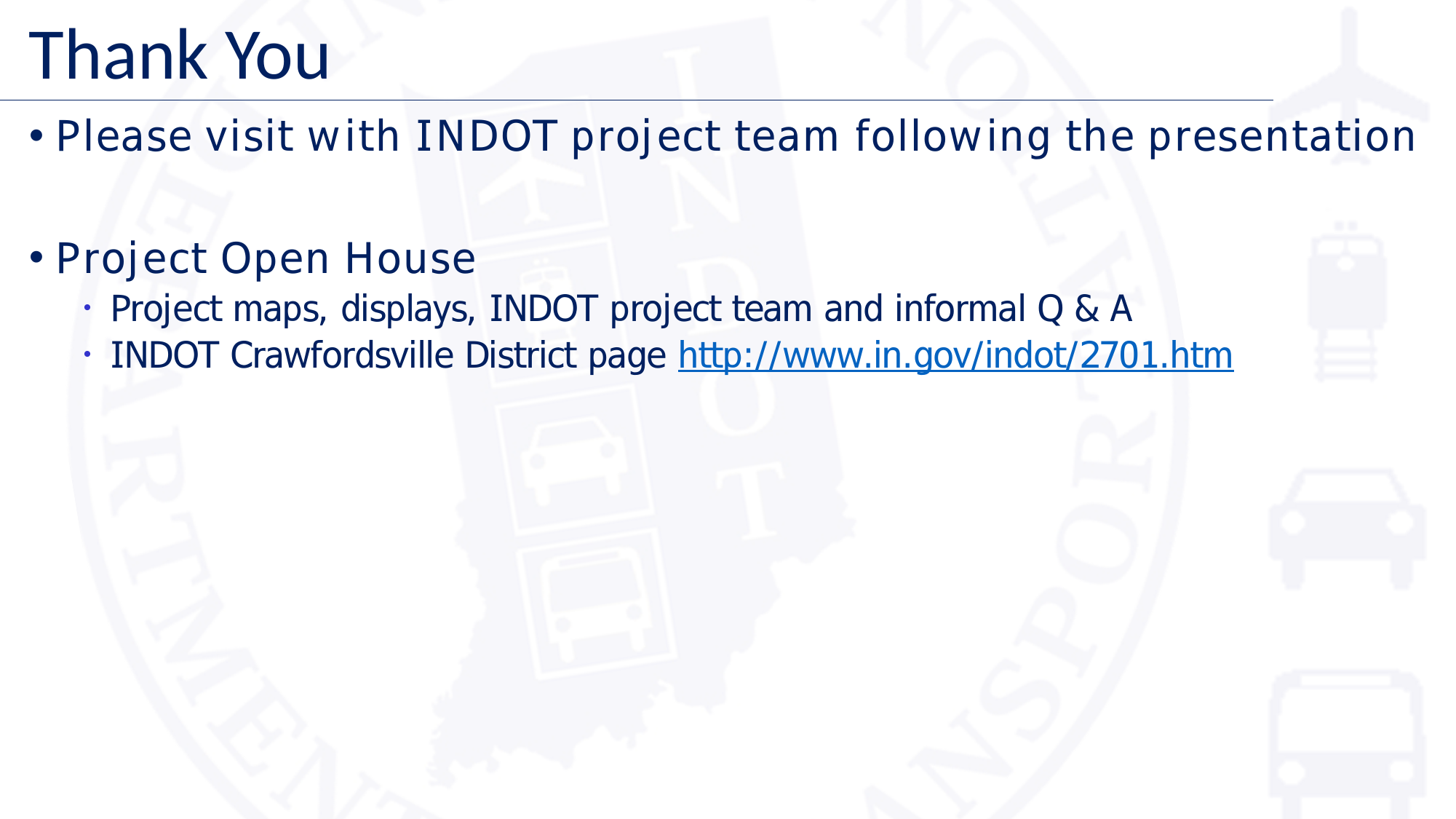

# Thank You
Please visit with INDOT project team following the presentation

Project Open House
Project maps, displays, INDOT project team and informal Q & A
INDOT Crawfordsville District page http://www.in.gov/indot/2701.htm